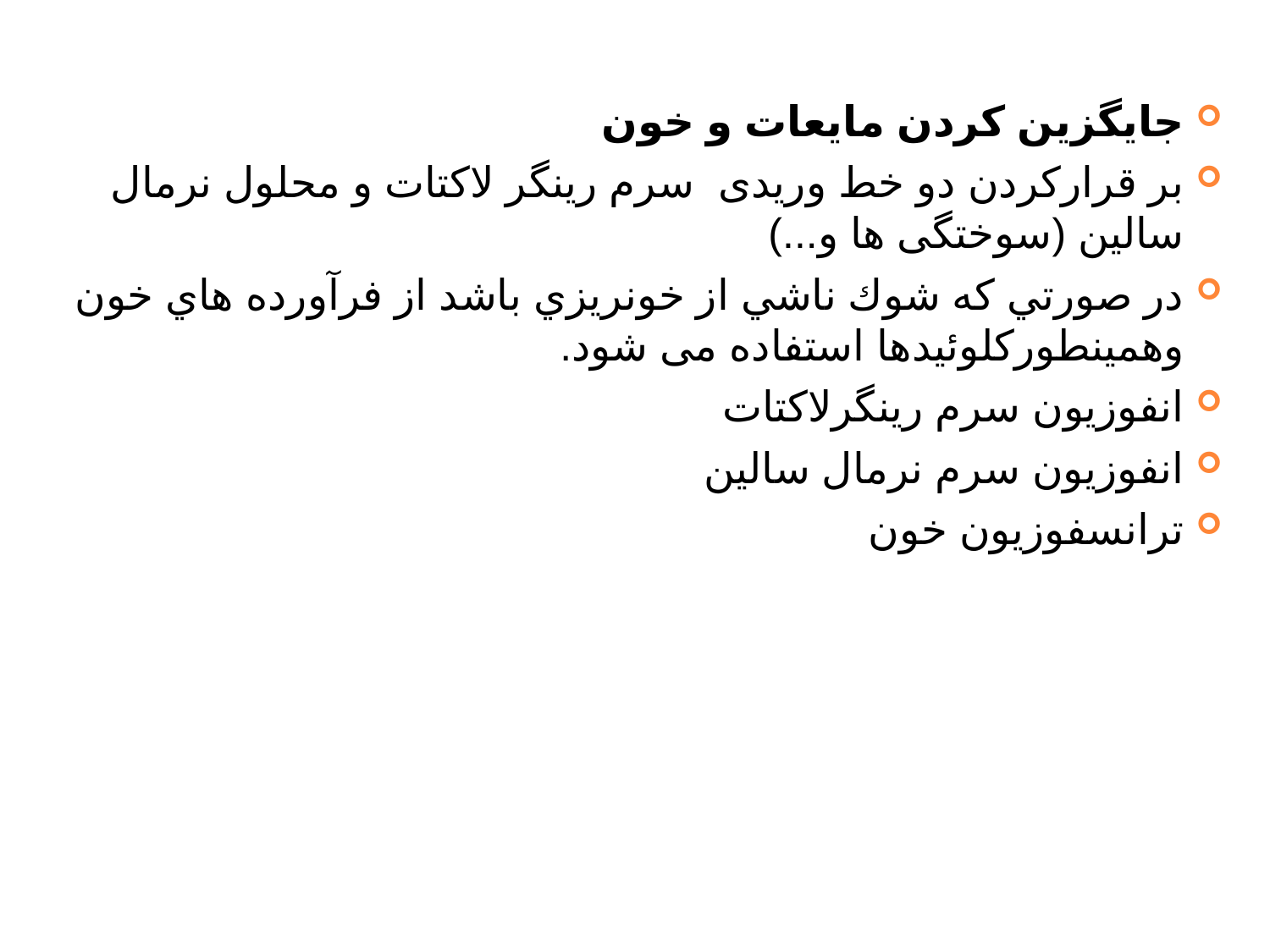

جايگزين كردن مايعات و خون
بر قرارکردن دو خط وریدی  سرم رينگر لاكتات و محلول نرمال سالين (سوختگی ها و...)
در صورتي كه شوك ناشي از خونريزي باشد از فرآورده هاي خون وهمينطوركلوئيدها استفاده می شود.
انفوزیون سرم رینگرلاکتات
انفوزیون سرم نرمال سالین
ترانسفوزیون خون